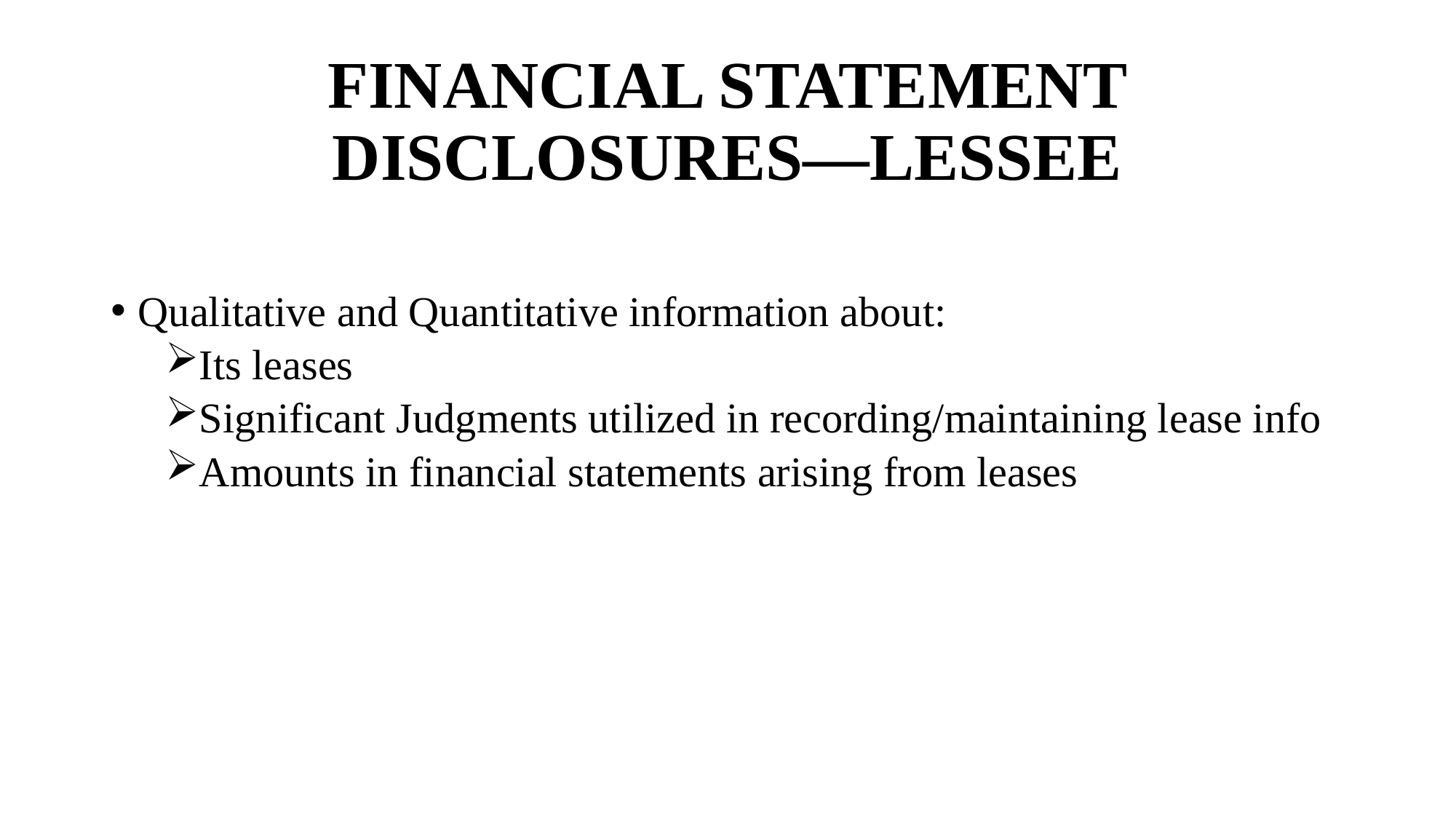

# FINANCIAL STATEMENT DISCLOSURES—LESSEE

Qualitative and Quantitative information about:
Its leases
Significant Judgments utilized in recording/maintaining lease info
Amounts in financial statements arising from leases